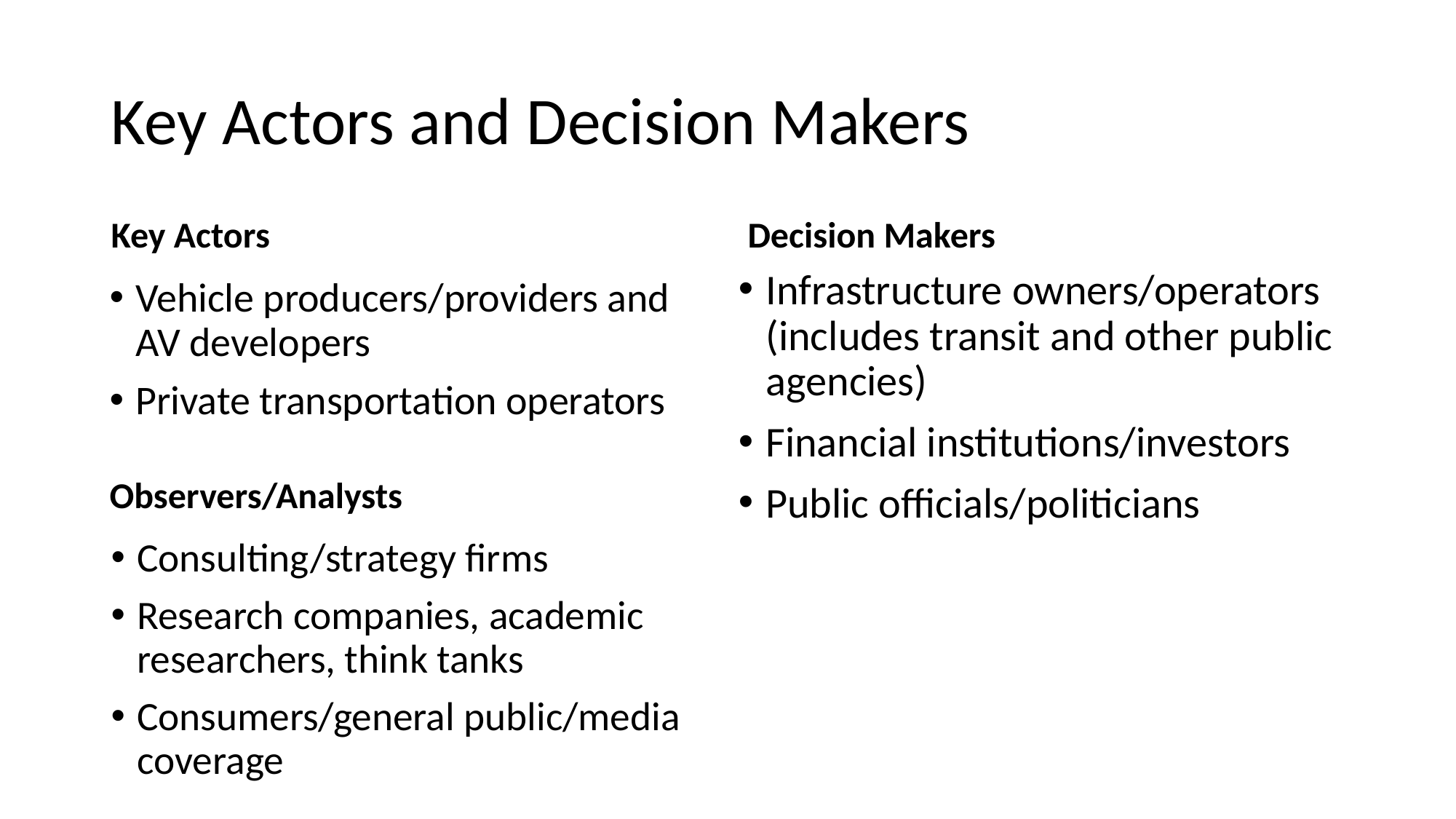

# Key Actors and Decision Makers
Key Actors
Decision Makers
Infrastructure owners/operators (includes transit and other public agencies)
Financial institutions/investors
Public officials/politicians

Vehicle producers/providers and AV developers
Private transportation operators
Observers/Analysts
Consulting/strategy firms
Research companies, academic researchers, think tanks
Consumers/general public/media coverage